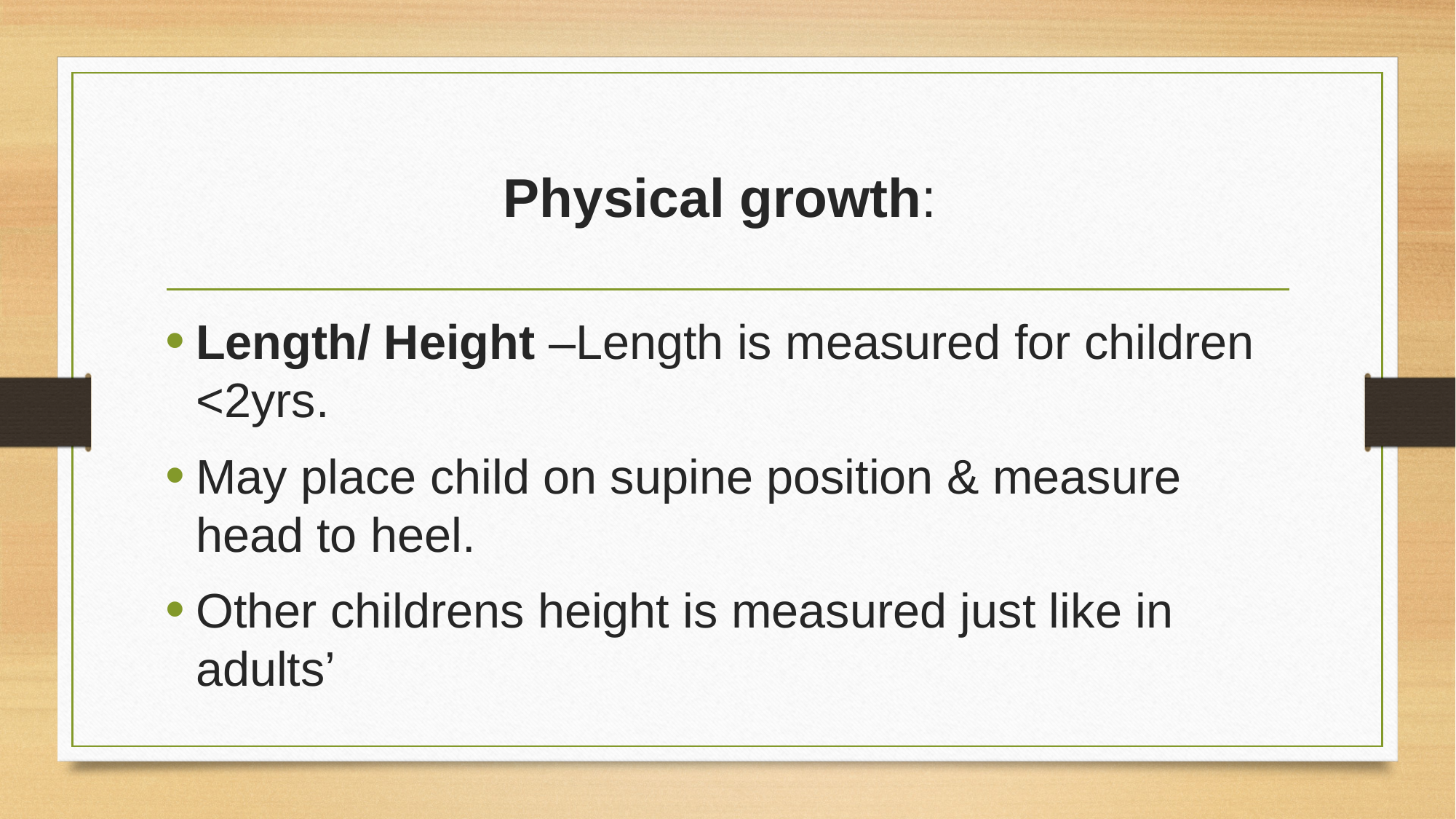

# Physical growth:
Length/ Height –Length is measured for children <2yrs.
May place child on supine position & measure head to heel.
Other childrens height is measured just like in adults’